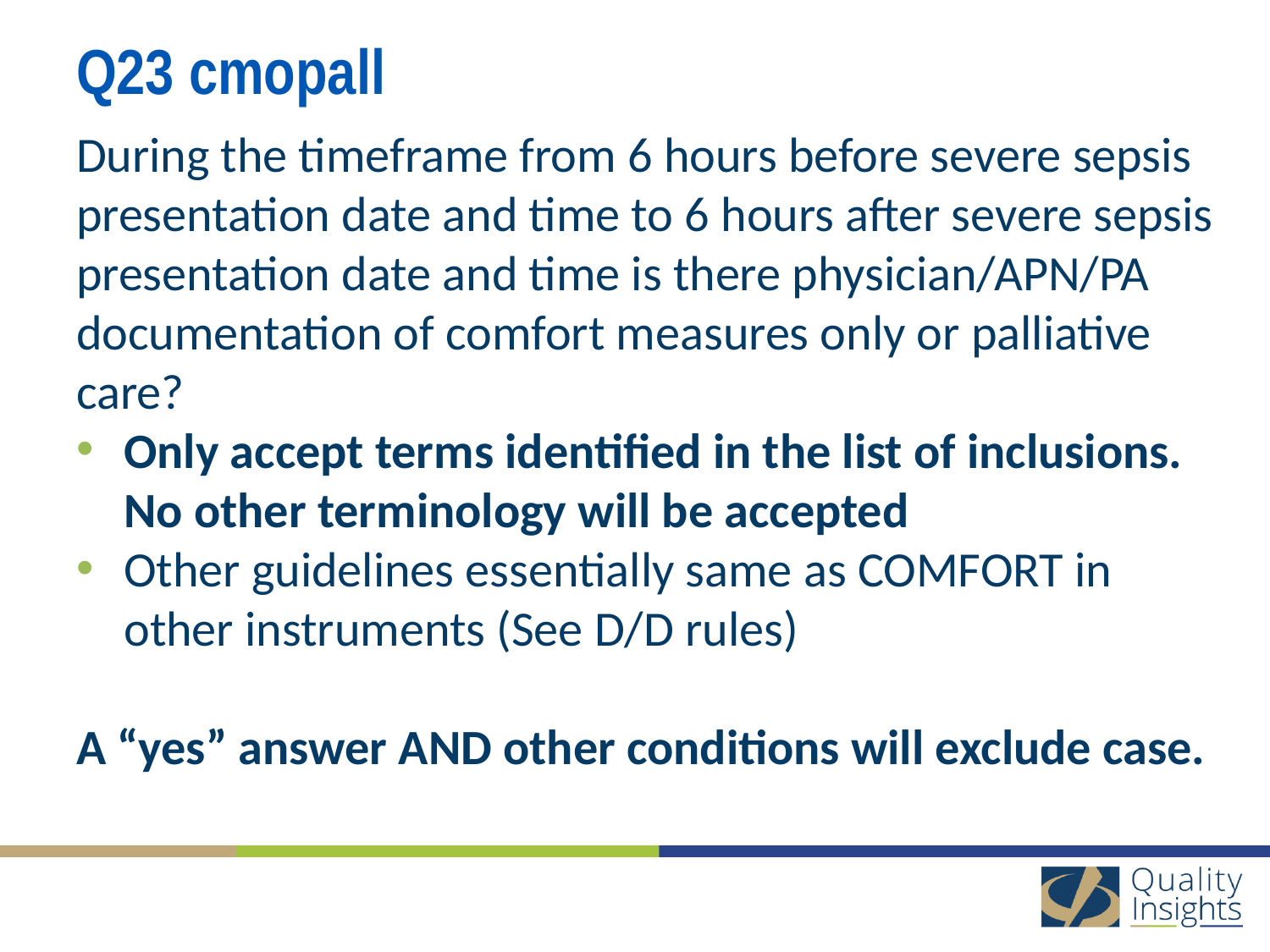

# Q23 cmopall
During the timeframe from 6 hours before severe sepsis presentation date and time to 6 hours after severe sepsis presentation date and time is there physician/APN/PA documentation of comfort measures only or palliative care?
Only accept terms identified in the list of inclusions. No other terminology will be accepted
Other guidelines essentially same as COMFORT in other instruments (See D/D rules)

A “yes” answer AND other conditions will exclude case.